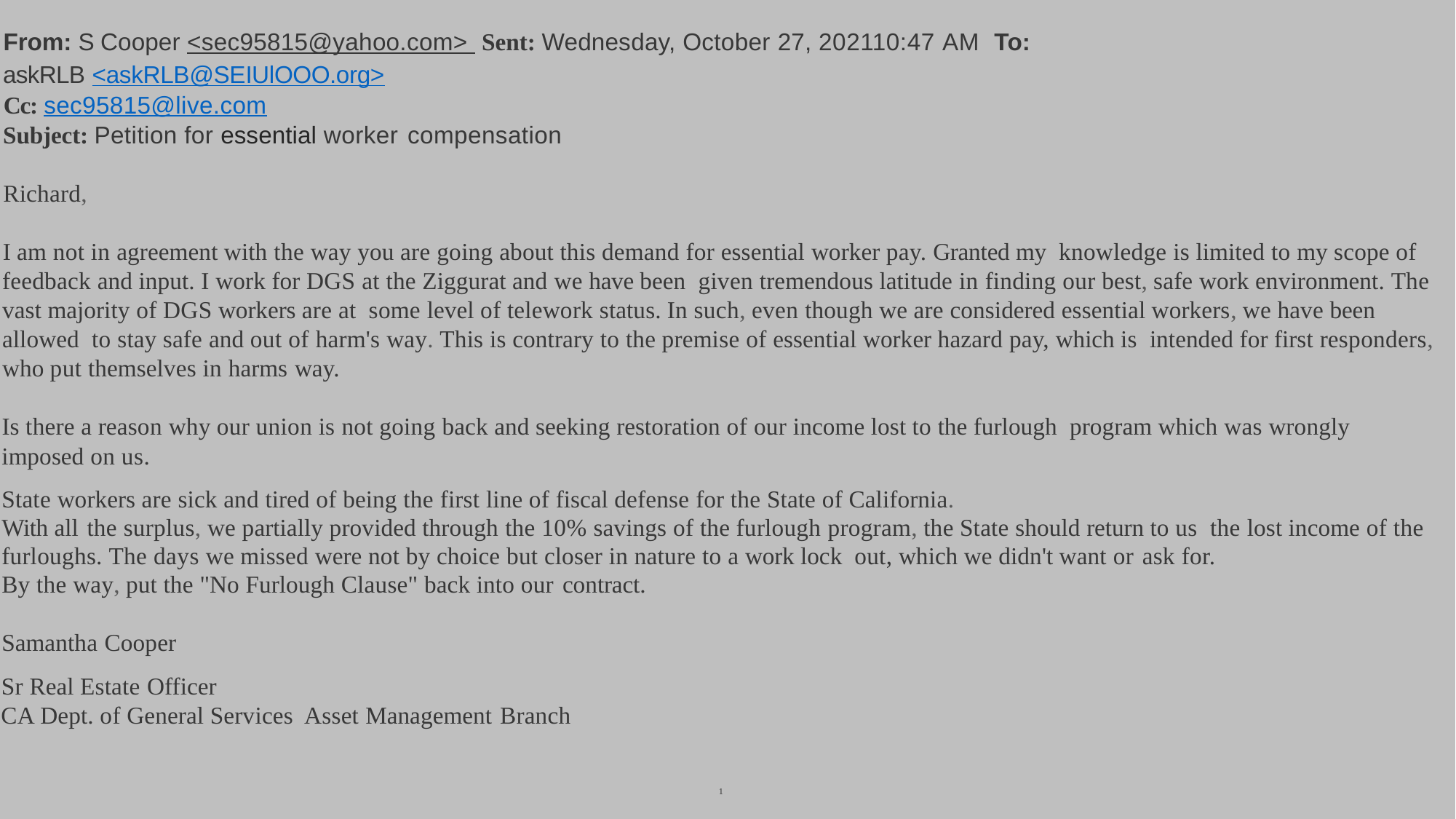

From: S Cooper <sec95815@yahoo.com>  Sent: Wednesday, October 27, 202110:47 AM  To: askRLB <askRLB@SEIUlOOO.org>
Cc: sec95815@live.com
Subject: Petition for essential worker compensation

Richard,

I am not in agreement with the way you are going about this demand for essential worker pay. Granted my  knowledge is limited to my scope of feedback and input. I work for DGS at the Ziggurat and we have been  given tremendous latitude in finding our best, safe work environment. The vast majority of DGS workers are at  some level of telework status. In such, even though we are considered essential workers, we have been allowed  to stay safe and out of harm's way. This is contrary to the premise of essential worker hazard pay, which is  intended for first responders, who put themselves in harms way.

Is there a reason why our union is not going back and seeking restoration of our income lost to the furlough  program which was wrongly imposed on us.

State workers are sick and tired of being the first line of fiscal defense for the State of California.

With all the surplus, we partially provided through the 10% savings of the furlough program, the State should return to us  the lost income of the

furloughs. The days we missed were not by choice but closer in nature to a work lock­  out, which we didn't want or ask for.

By the way, put the "No Furlough Clause" back into our contract.

Samantha Cooper

Sr Real Estate Officer

CA Dept. of General Services  Asset Management Branch
1